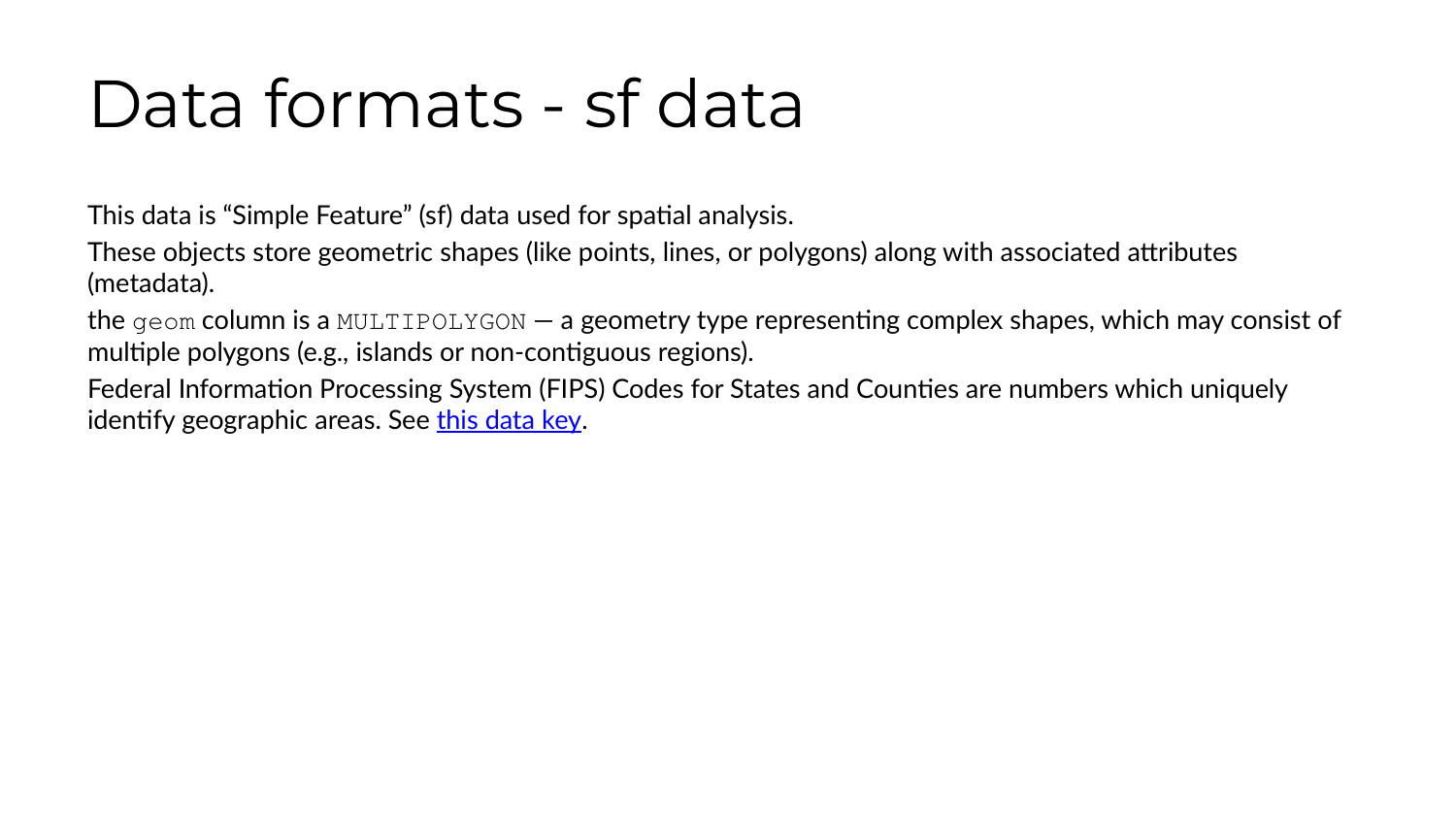

# Data formats - sf data
This data is “Simple Feature” (sf) data used for spatial analysis.
These objects store geometric shapes (like points, lines, or polygons) along with associated attributes (metadata).
the geom column is a MULTIPOLYGON — a geometry type representing complex shapes, which may consist of multiple polygons (e.g., islands or non-contiguous regions).
Federal Information Processing System (FIPS) Codes for States and Counties are numbers which uniquely identify geographic areas. See this data key.